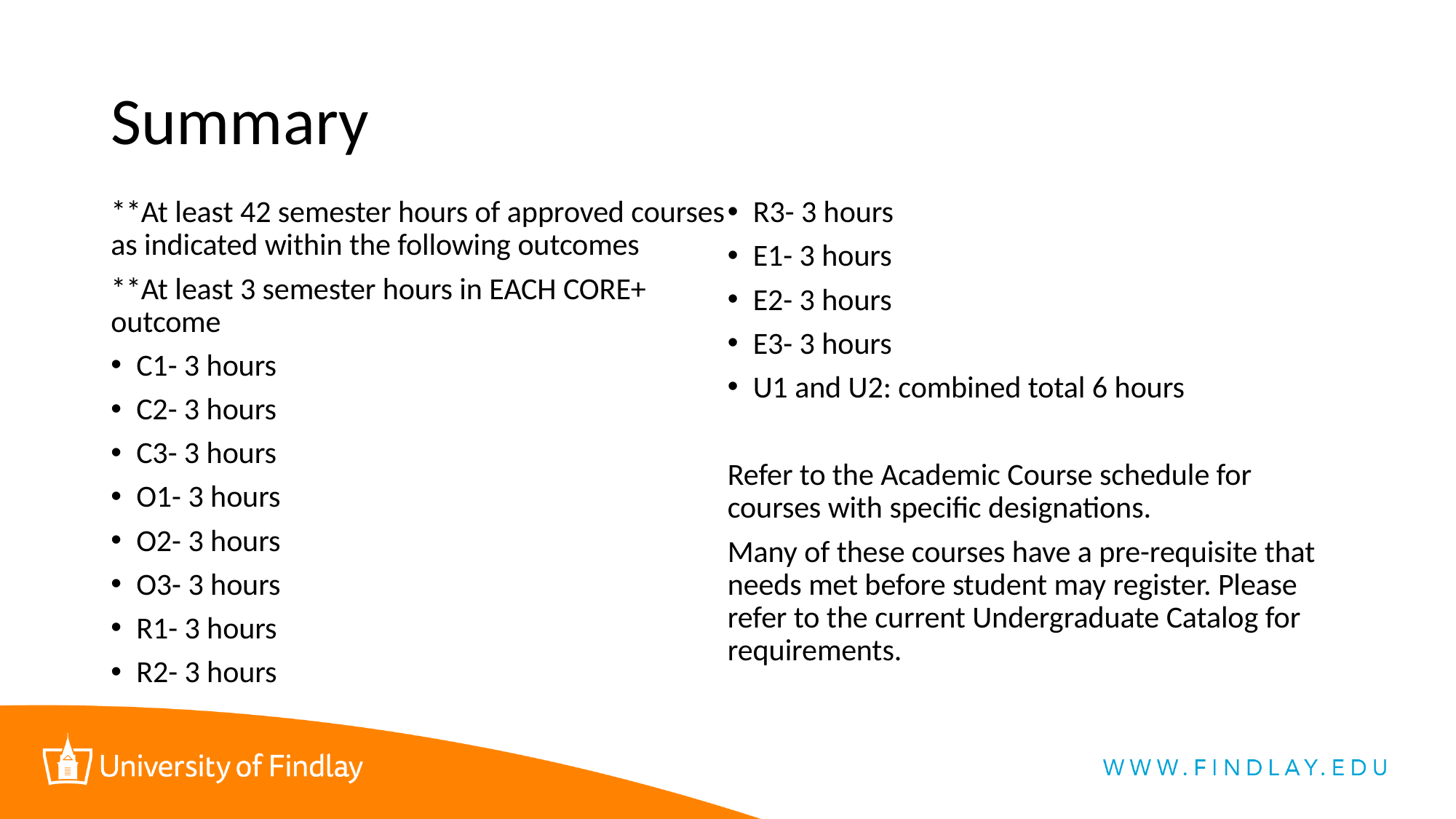

# Summary
**At least 42 semester hours of approved courses as indicated within the following outcomes
**At least 3 semester hours in EACH CORE+ outcome
C1- 3 hours
C2- 3 hours
C3- 3 hours
O1- 3 hours
O2- 3 hours
O3- 3 hours
R1- 3 hours
R2- 3 hours
R3- 3 hours
E1- 3 hours
E2- 3 hours
E3- 3 hours
U1 and U2: combined total 6 hours

Refer to the Academic Course schedule for courses with specific designations.
Many of these courses have a pre-requisite that needs met before student may register. Please refer to the current Undergraduate Catalog for requirements.